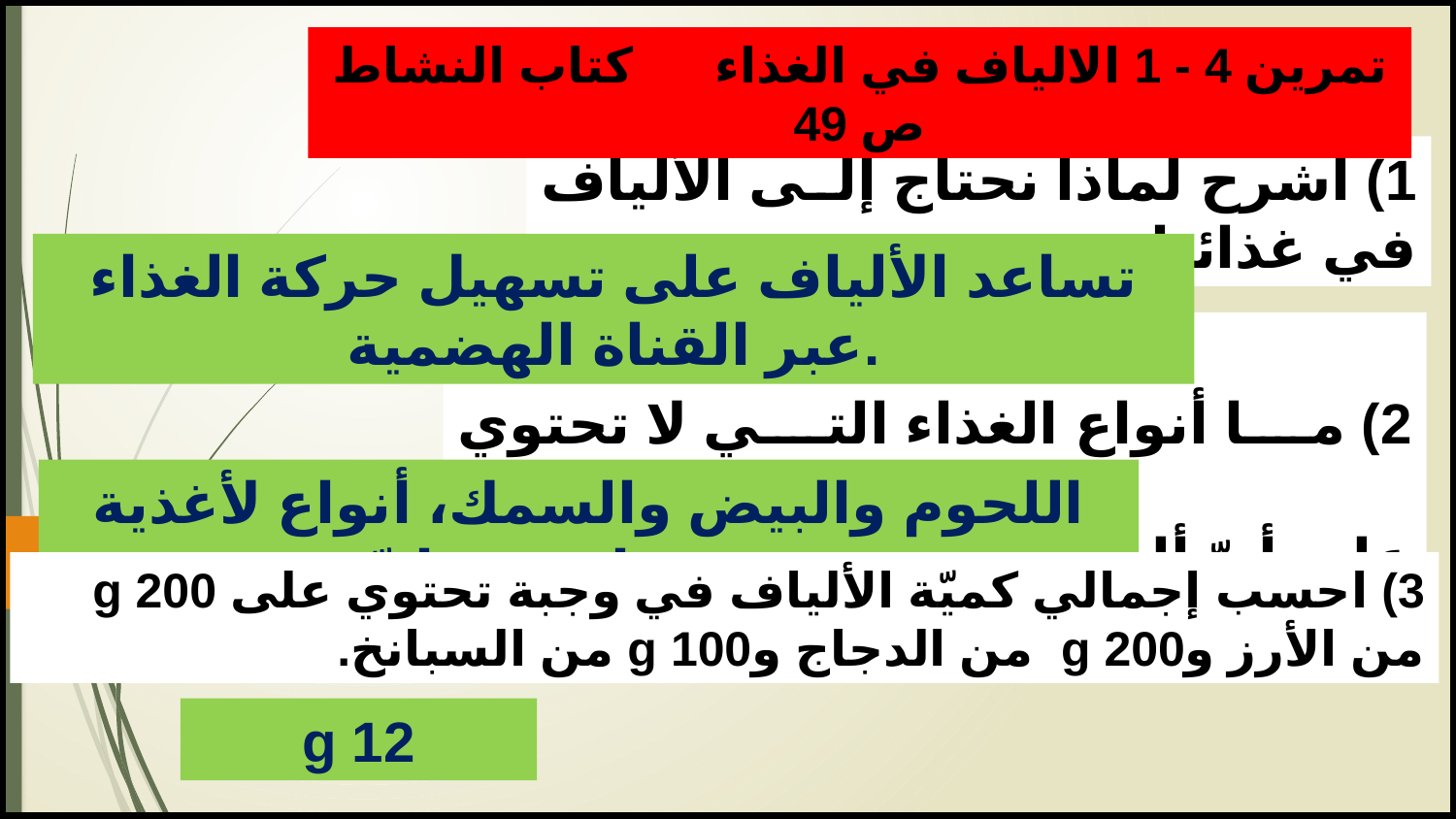

تمرين 4 - 1 الالياف في الغذاء      كتاب النشاط ص 49
1) اشرح لماذا نحتاج إلى الألياف في غذائنا.
تساعد الألياف على تسهيل حركة الغذاء عبر القناة الهضمية.
2) ما أنواع الغذاء التي لا تحتوي على أيّ ألياف؟
اللحوم والبيض والسمك، أنواع لأغذية من مصادر حيوانيّة.
3) احسب إجمالي كميّة الألياف في وجبة تحتوي على g 200  من الأرز وg 200  من الدجاج و100 g من السبانخ.
12 g